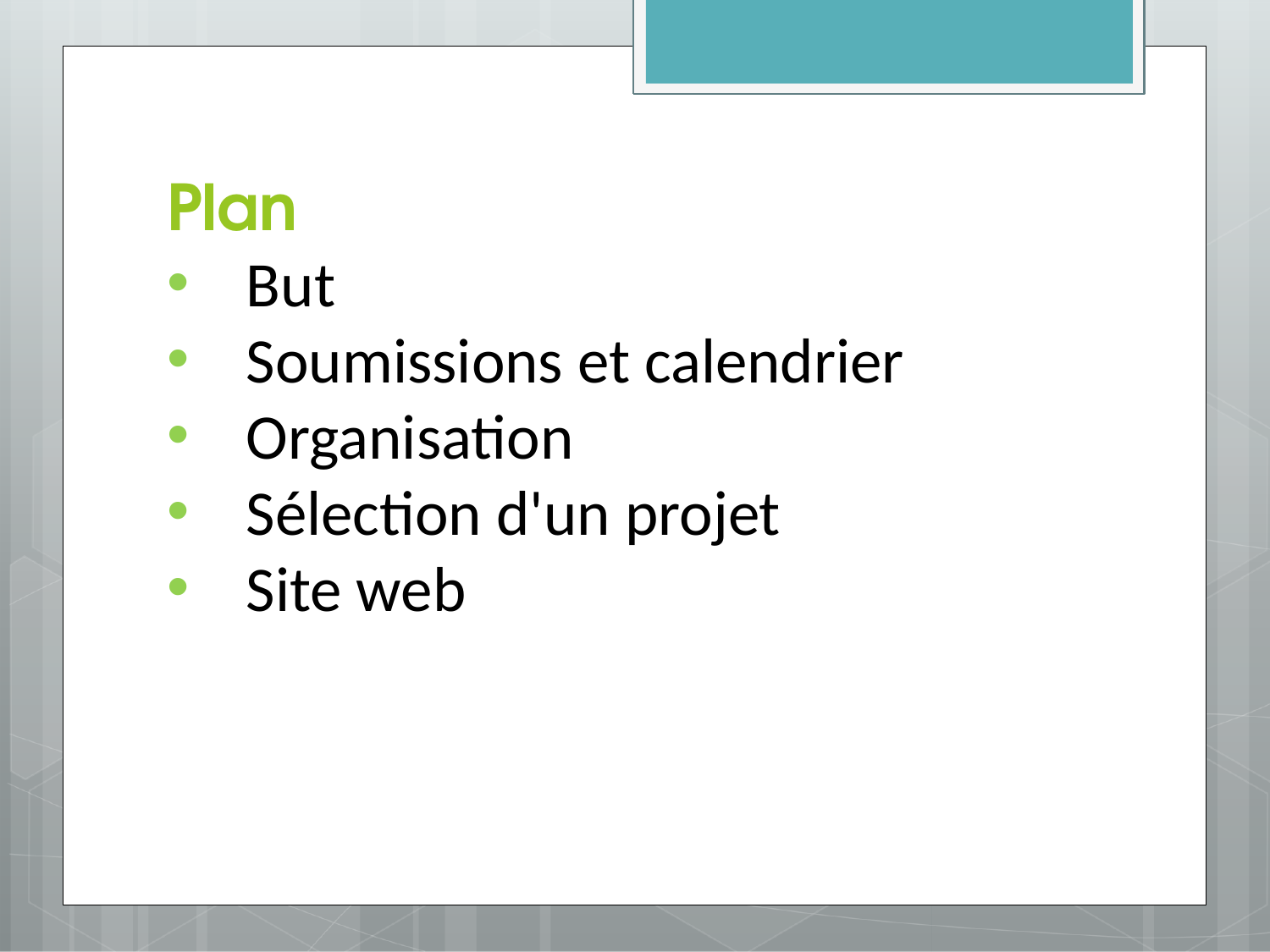

Plan
But
Soumissions et calendrier
Organisation
Sélection d'un projet
Site web